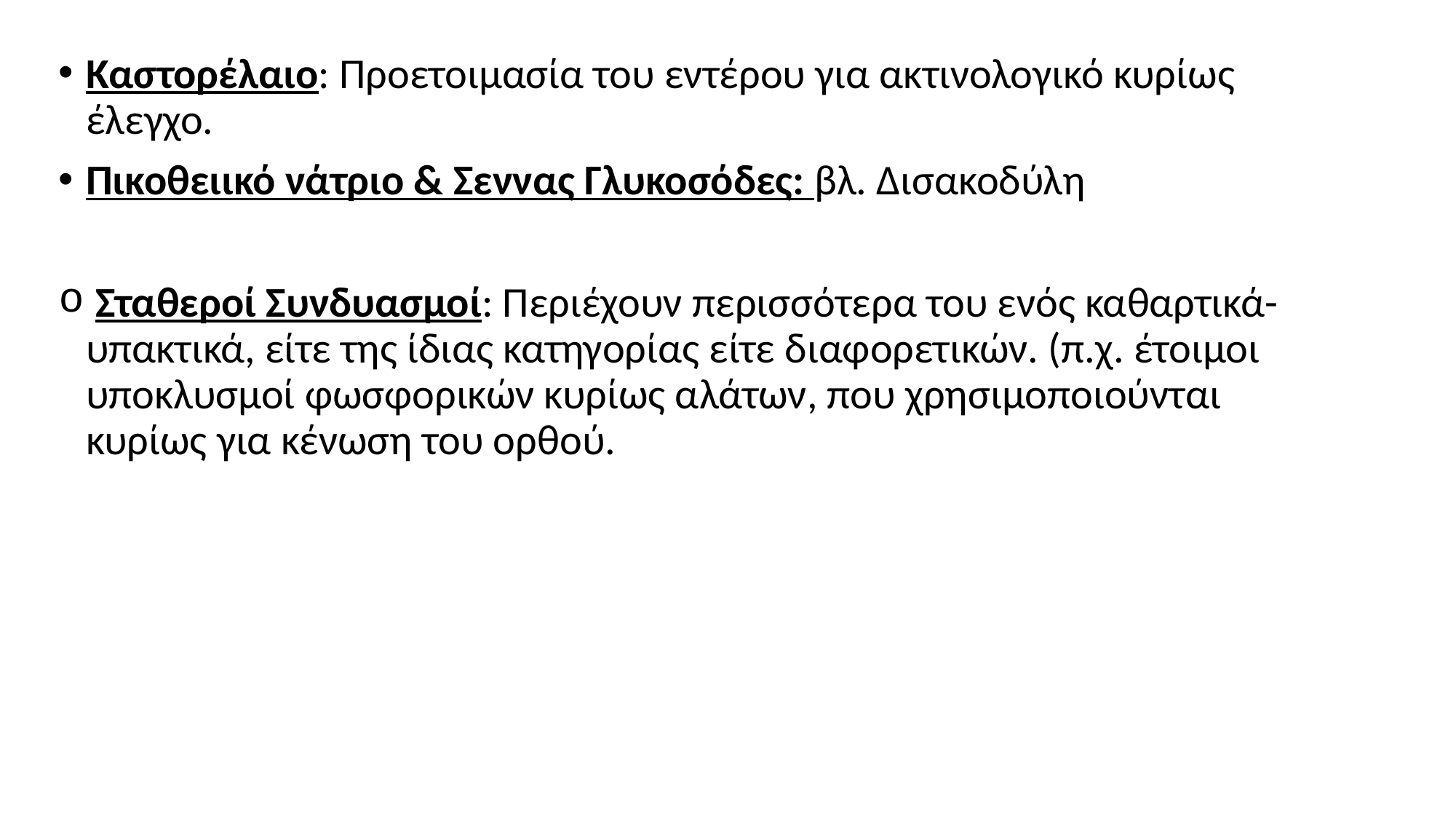

Καστορέλαιο: Προετοιμασία του εντέρου για ακτινολογικό κυρίως έλεγχο.
Πικοθειικό νάτριο & Σεννας Γλυκοσόδες: βλ. Δισακοδύλη

 Σταθεροί Συνδυασμοί: Περιέχουν περισσότερα του ενός καθαρτικά- υπακτικά, είτε της ίδιας κατηγορίας είτε διαφορετικών. (π.χ. έτοιμοι υποκλυσμοί φωσφορικών κυρίως αλάτων, που χρησιμοποιούνται κυρίως για κένωση του ορθού.